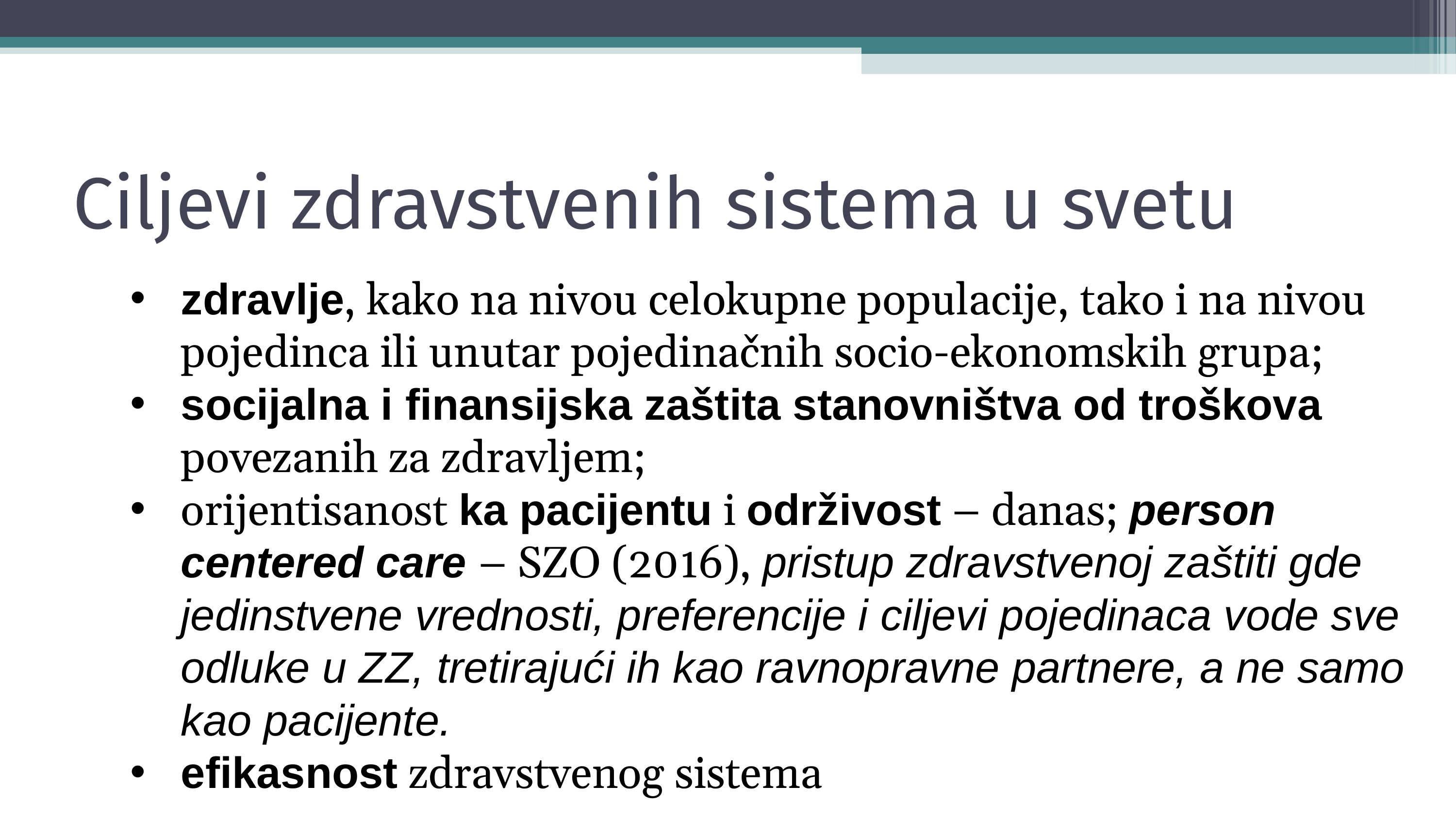

Ciljevi zdravstvenih sistema u svetu
zdravlje, kako na nivou celokupne populacije, tako i na nivou pojedinca ili unutar pojedinačnih socio-ekonomskih grupa;
socijalna i finansijska zaštita stanovništva od troškova povezanih za zdravljem;
orijentisanost ka pacijentu i održivost – danas; person centered care – SZO (2016), pristup zdravstvenoj zaštiti gde jedinstvene vrednosti, preferencije i ciljevi pojedinaca vode sve odluke u ZZ, tretirajući ih kao ravnopravne partnere, a ne samo kao pacijente.
efikasnost zdravstvenog sistema